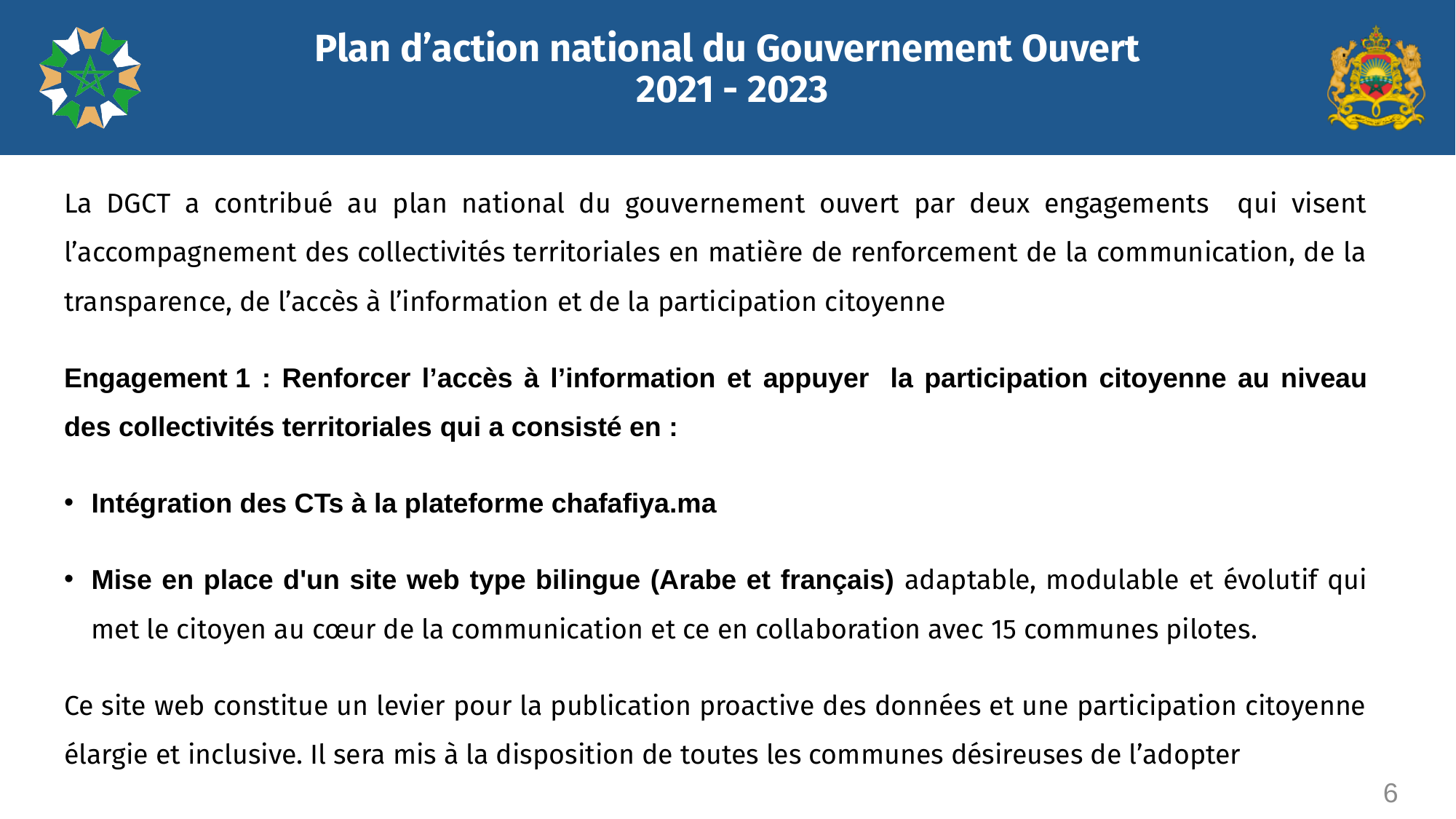

# Plan d’action national du Gouvernement Ouvert 2021 - 2023
La DGCT a contribué au plan national du gouvernement ouvert par deux engagements  qui visent l’accompagnement des collectivités territoriales en matière de renforcement de la communication, de la transparence, de l’accès à l’information et de la participation citoyenne
Engagement 1 : Renforcer l’accès à l’information et appuyer  la participation citoyenne au niveau des collectivités territoriales qui a consisté en :
Intégration des CTs à la plateforme chafafiya.ma
Mise en place d'un site web type bilingue (Arabe et français) adaptable, modulable et évolutif qui met le citoyen au cœur de la communication et ce en collaboration avec 15 communes pilotes.
Ce site web constitue un levier pour la publication proactive des données et une participation citoyenne élargie et inclusive. Il sera mis à la disposition de toutes les communes désireuses de l’adopter

6